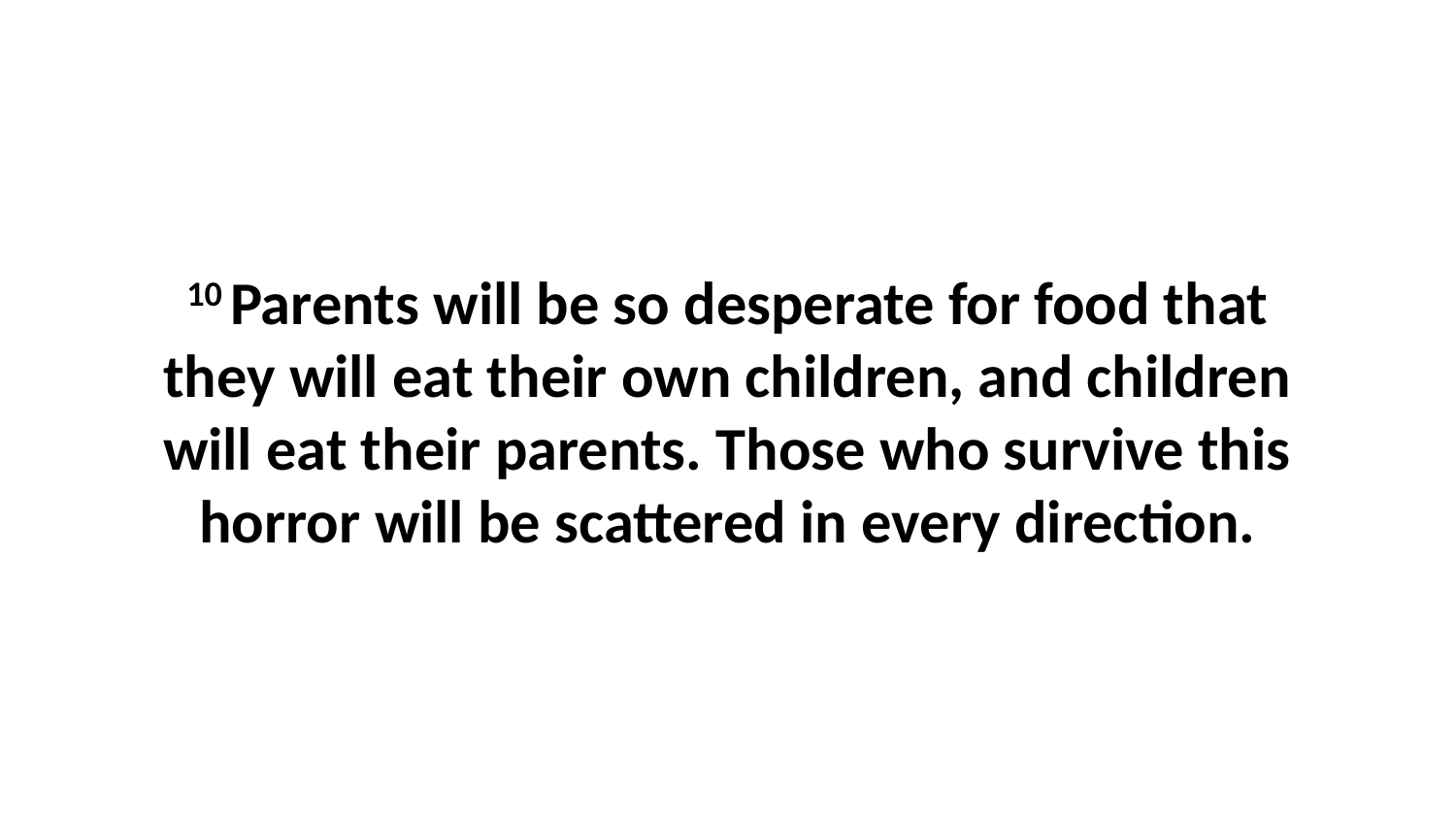

10 Parents will be so desperate for food that they will eat their own children, and children will eat their parents. Those who survive this horror will be scattered in every direction.